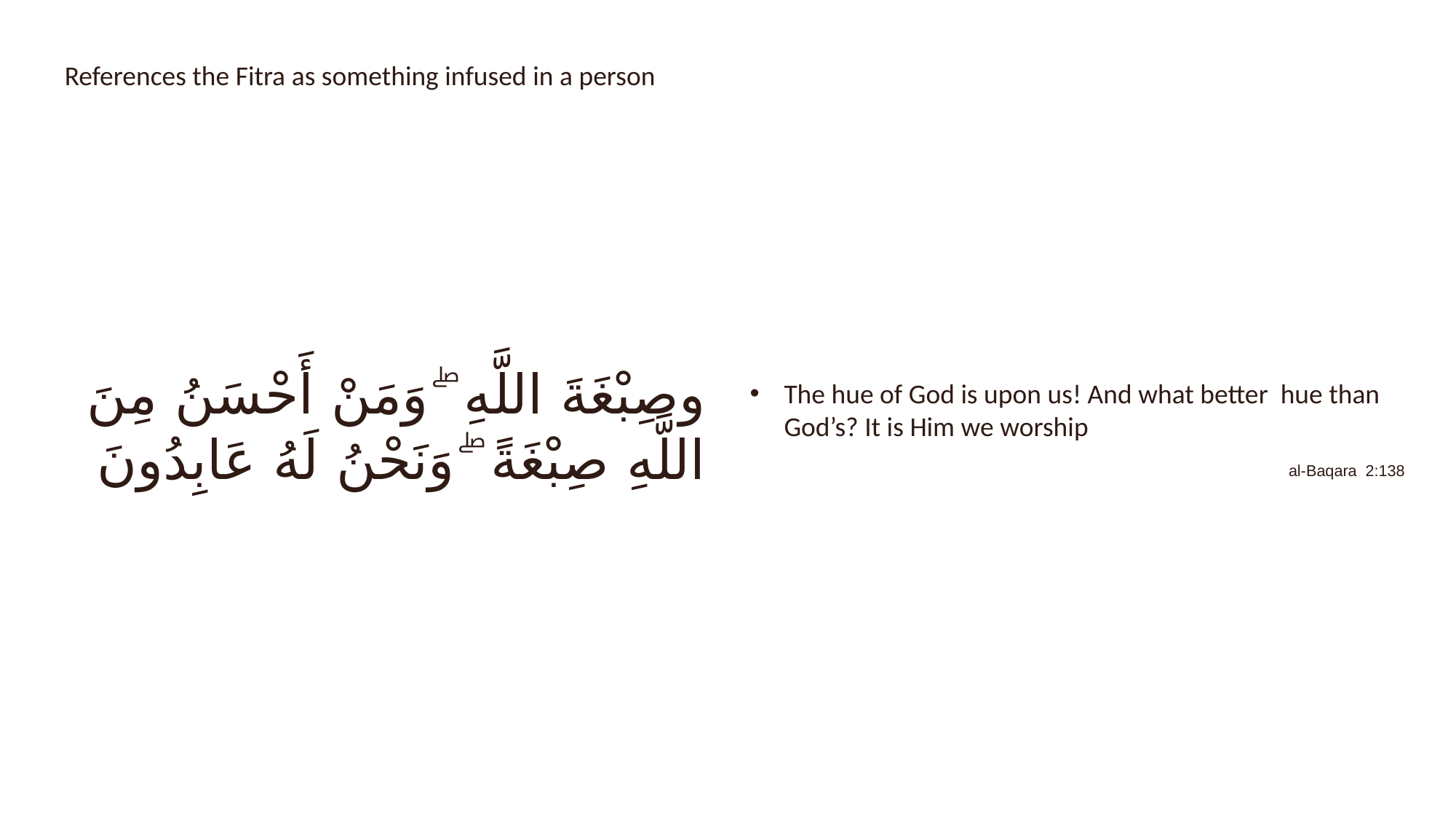

References the Fitra as something infused in a person

The hue of God is upon us! And what better  hue than God’s? It is Him we worship
al-Baqara  2:138

وصِبْغَةَ اللَّهِ ۖ وَمَنْ أَحْسَنُ مِنَ اللَّهِ صِبْغَةً ۖ وَنَحْنُ لَهُ عَابِدُونَ